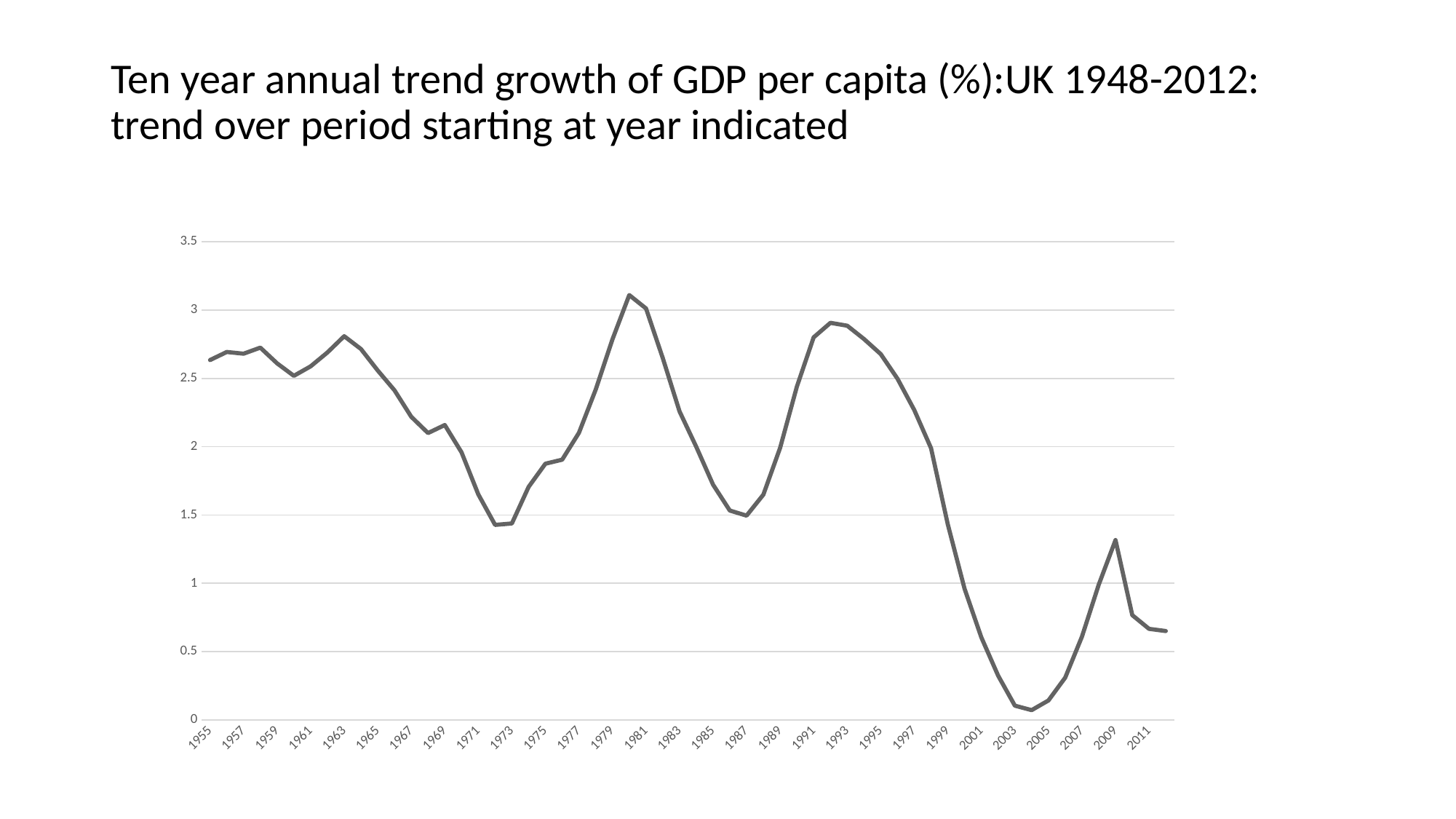

# Ten year annual trend growth of GDP per capita (%):UK 1948-2012: trend over period starting at year indicated

### Chart

| Category |  |
|---|---|
| 1955 | 2.6345267463490316 |
| 1956 | 2.693621283273276 |
| 1957 | 2.6810854620567923 |
| 1958 | 2.725285800763692 |
| 1959 | 2.6101752802730034 |
| 1960 | 2.5190878869167124 |
| 1961 | 2.588558183711824 |
| 1962 | 2.689742357340889 |
| 1963 | 2.808954026113379 |
| 1964 | 2.7152806615239555 |
| 1965 | 2.558403481177342 |
| 1966 | 2.413347826100421 |
| 1967 | 2.2195127265245485 |
| 1968 | 2.1002472424170904 |
| 1969 | 2.158792206038906 |
| 1970 | 1.9587391378078485 |
| 1971 | 1.650993670981022 |
| 1972 | 1.4275860241117595 |
| 1973 | 1.4379260242174574 |
| 1974 | 1.7058296213807869 |
| 1975 | 1.8755944255029258 |
| 1976 | 1.9053170644052806 |
| 1977 | 2.1021353835555767 |
| 1978 | 2.4182003671768157 |
| 1979 | 2.7860184529087255 |
| 1980 | 3.1101441222478066 |
| 1981 | 3.011985717800459 |
| 1982 | 2.6489280276706366 |
| 1983 | 2.2588462306475257 |
| 1984 | 1.9988254846874862 |
| 1985 | 1.7220954284826462 |
| 1986 | 1.5326465671231402 |
| 1987 | 1.495185696144986 |
| 1988 | 1.6490849653971085 |
| 1989 | 1.9920536014020693 |
| 1990 | 2.440370246137146 |
| 1991 | 2.8004970698780327 |
| 1992 | 2.9068564542210256 |
| 1993 | 2.885880438724138 |
| 1994 | 2.7885364739999456 |
| 1995 | 2.6780551852924184 |
| 1996 | 2.497664361433744 |
| 1997 | 2.268605079288865 |
| 1998 | 1.9893703964709626 |
| 1999 | 1.4312878913428373 |
| 2000 | 0.9601781492886713 |
| 2001 | 0.6035991969747023 |
| 2002 | 0.324340890340882 |
| 2003 | 0.10430059503763836 |
| 2004 | 0.07155073366332748 |
| 2005 | 0.14234869844580122 |
| 2006 | 0.30956197307994676 |
| 2007 | 0.6096837974611463 |
| 2008 | 0.9893924633912863 |
| 2009 | 1.316577534438656 |
| 2010 | 0.7671510990605364 |
| 2011 | 0.6665742499391362 |
| 2012 | 0.6506527462616483 |